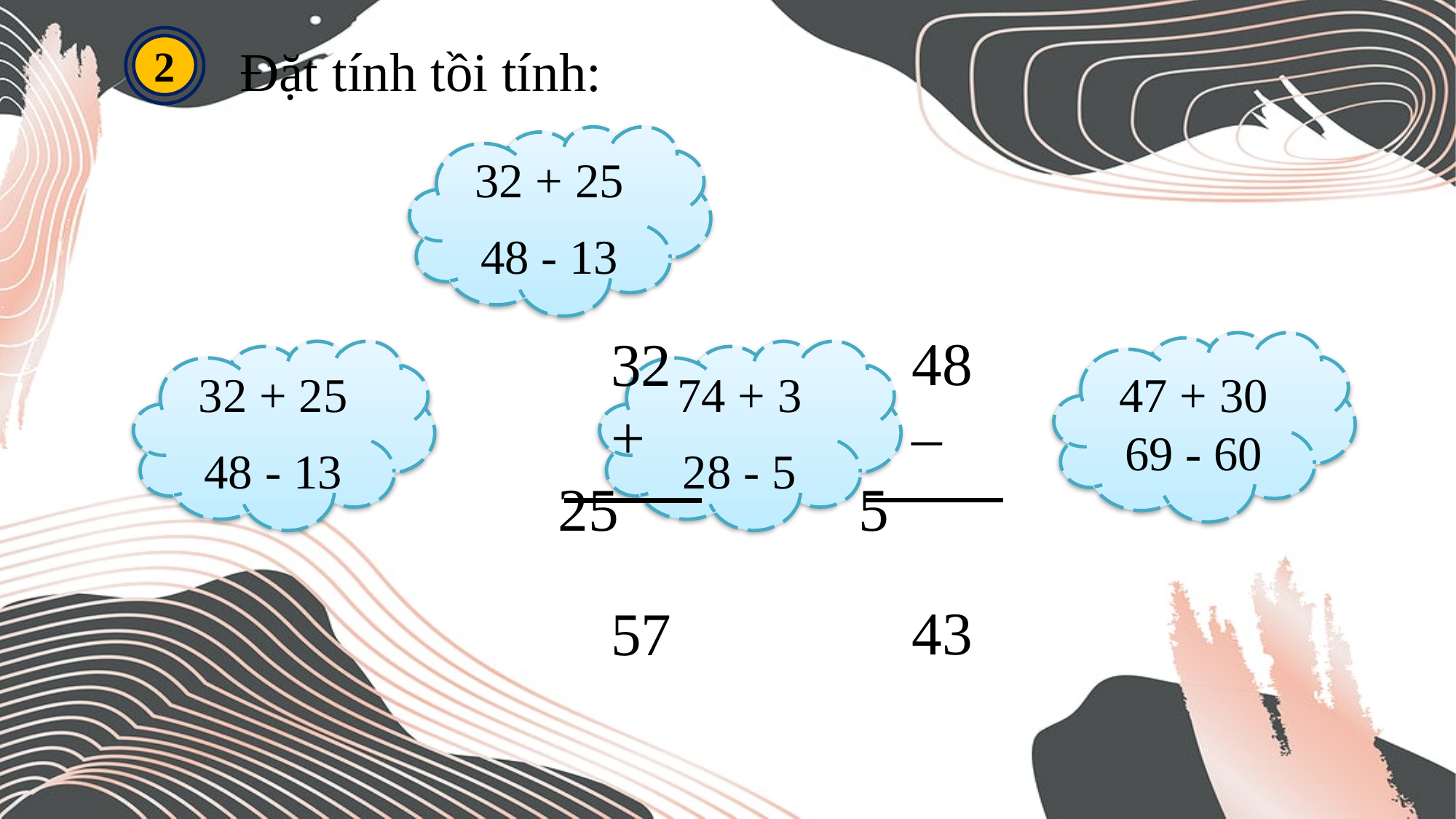

2
Đặt tính tồi tính:
32 + 25
48 - 13
48
–   5

43
32
+ 25

57
47 + 30 69 - 60
32 + 25
48 - 13
74 + 3
28 - 5